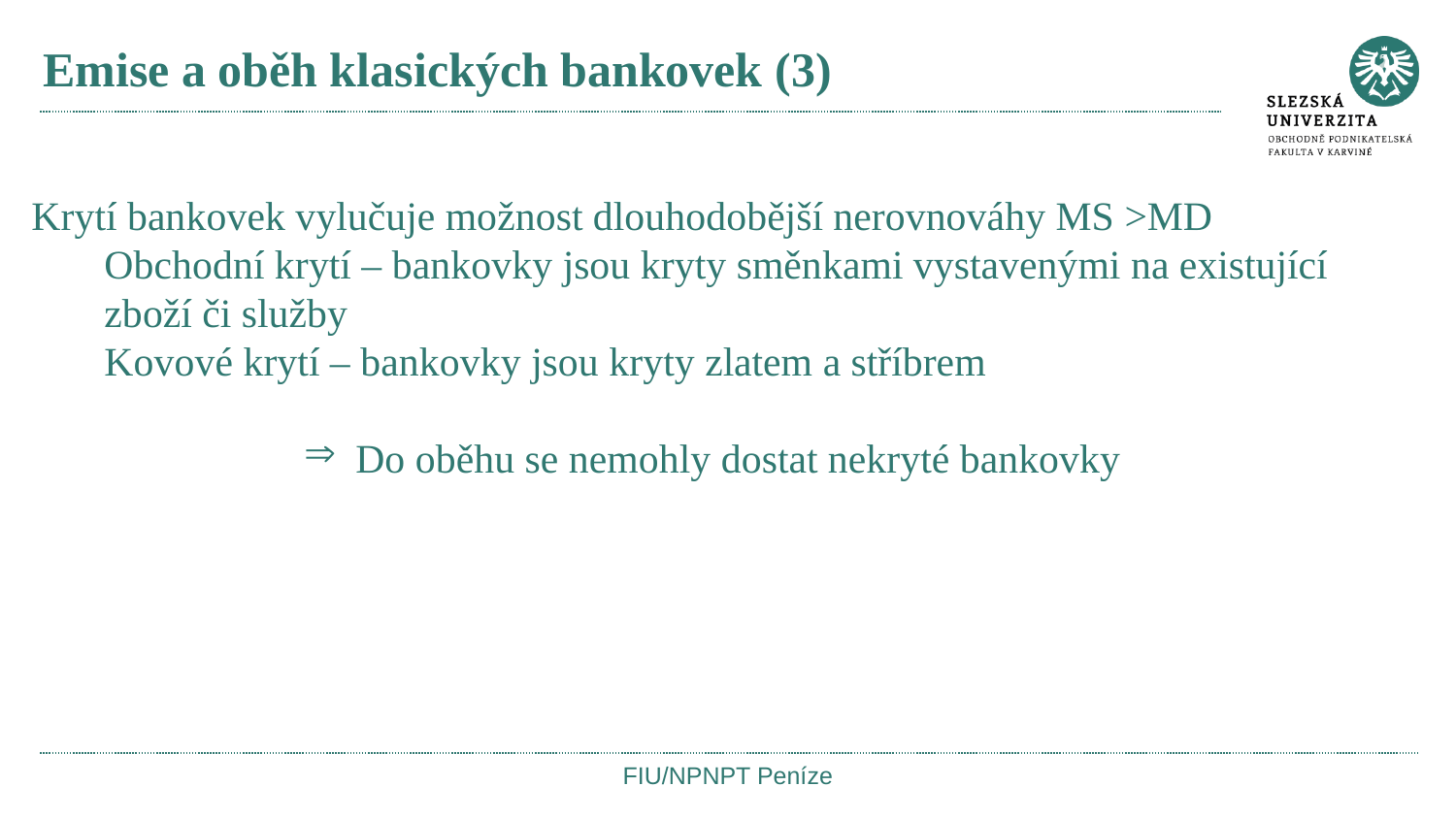

# Emise a oběh klasických bankovek (3)

Krytí bankovek vylučuje možnost dlouhodobější nerovnováhy MS >MD
Obchodní krytí – bankovky jsou kryty směnkami vystavenými na existující zboží či služby
Kovové krytí – bankovky jsou kryty zlatem a stříbrem

Do oběhu se nemohly dostat nekryté bankovky

FIU/NPNPT Peníze